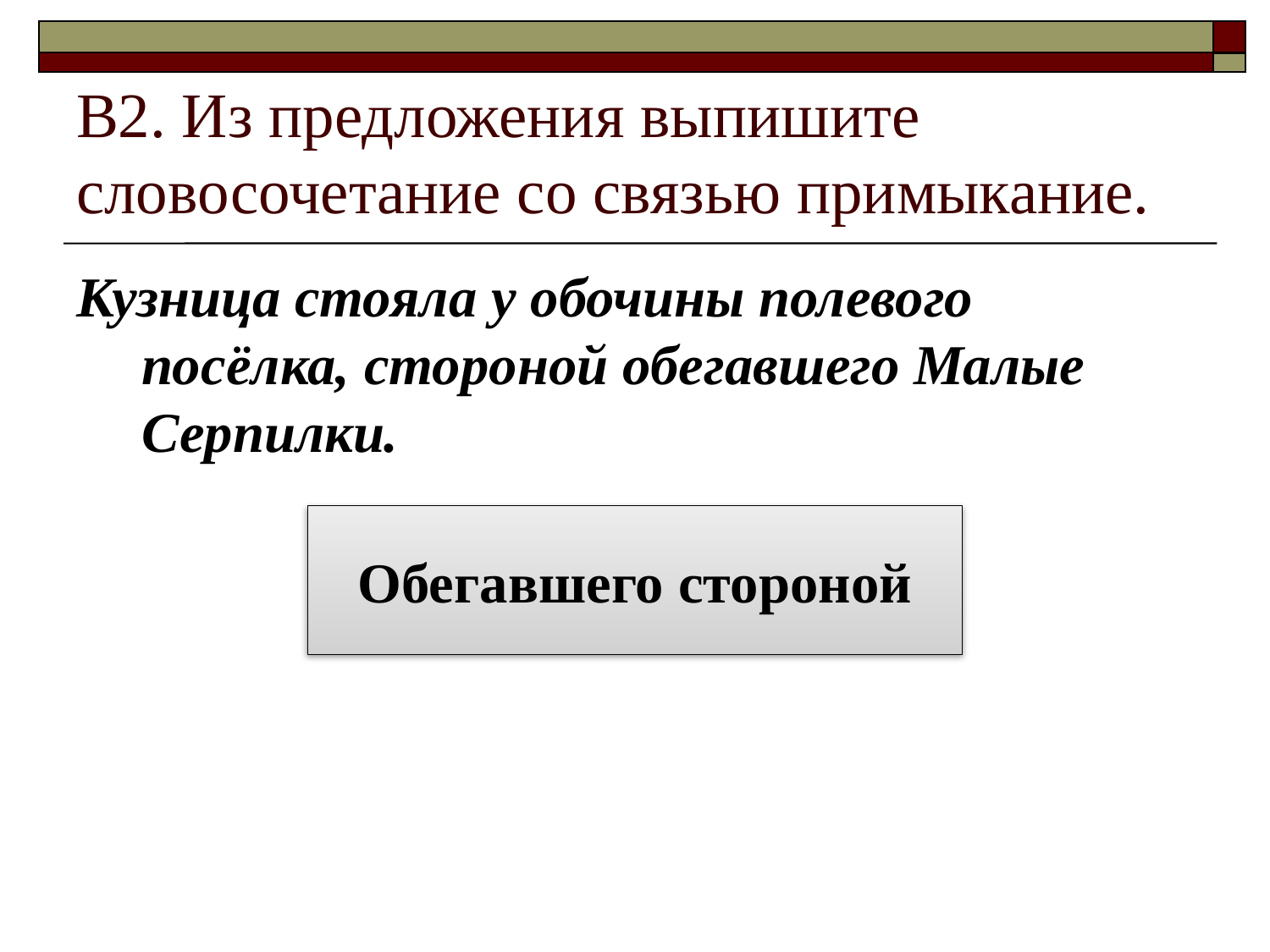

# В2. Из предложения выпишите словосочетание со связью примыкание.
Кузница стояла у обочины полевого посёлка, стороной обегавшего Малые Серпилки.
Обегавшего стороной